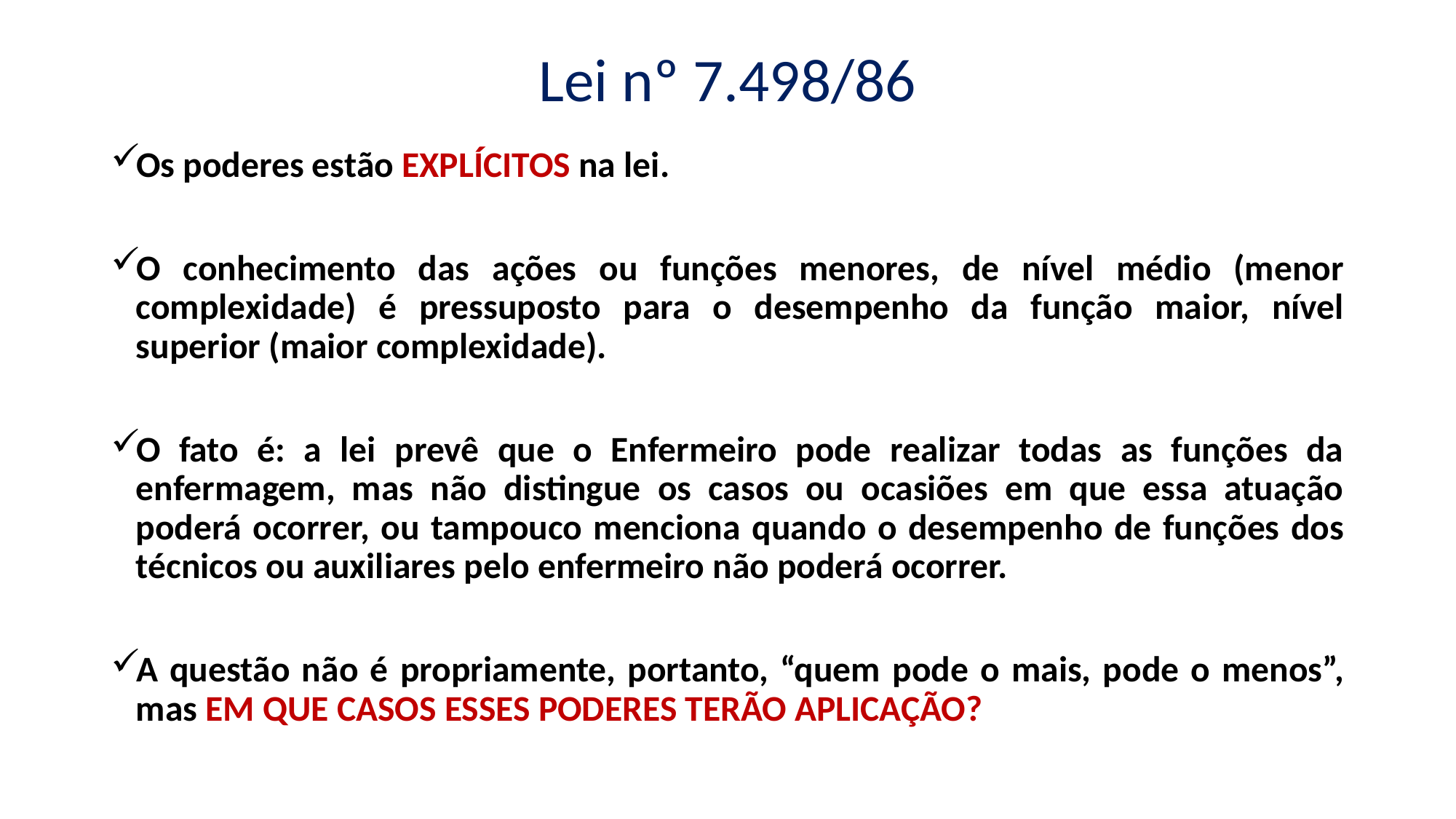

# Lei nº 7.498/86
Os poderes estão EXPLÍCITOS na lei.

O conhecimento das ações ou funções menores, de nível médio (menor complexidade) é pressuposto para o desempenho da função maior, nível superior (maior complexidade).

O fato é: a lei prevê que o Enfermeiro pode realizar todas as funções da enfermagem, mas não distingue os casos ou ocasiões em que essa atuação poderá ocorrer, ou tampouco menciona quando o desempenho de funções dos técnicos ou auxiliares pelo enfermeiro não poderá ocorrer.

A questão não é propriamente, portanto, “quem pode o mais, pode o menos”, mas EM QUE CASOS ESSES PODERES TERÃO APLICAÇÃO?